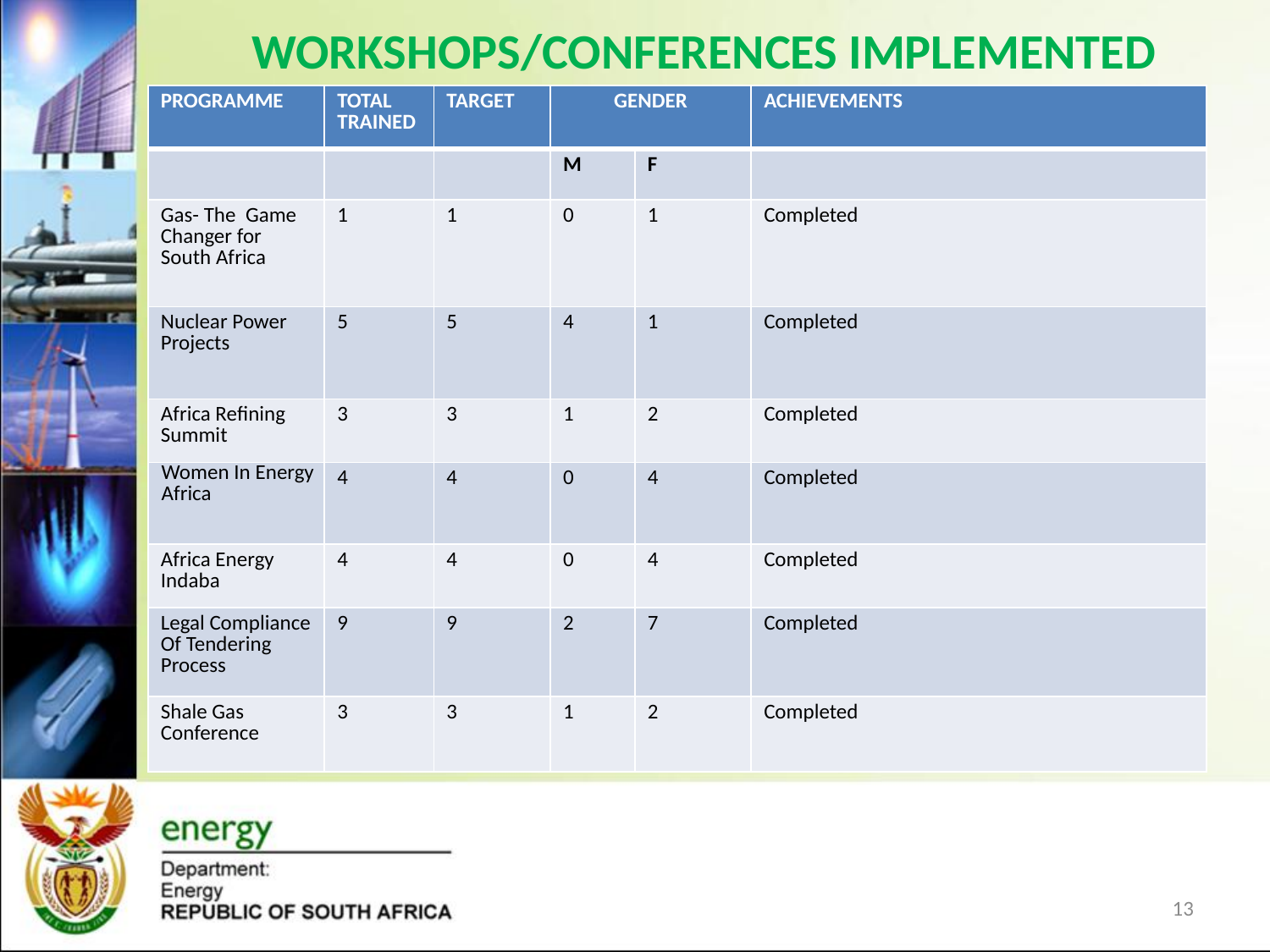

# WORKSHOPS/CONFERENCES IMPLEMENTED

| PROGRAMME | TOTAL TRAINED | TARGET | GENDER |  | ACHIEVEMENTS |
| --- | --- | --- | --- | --- | --- |
|  |  |  | M | F |  |
| Gas- The Game Changer for South Africa | 1 | 1 | 0 | 1 | Completed |
| Nuclear Power Projects | 5 | 5 | 4 | 1 | Completed |
| Africa Refining Summit | 3 | 3 | 1 | 2 | Completed |
| Women In Energy Africa | 4 | 4 | 0 | 4 | Completed |
| Africa Energy Indaba | 4 | 4 | 0 | 4 | Completed |
| Legal Compliance Of Tendering Process | 9 | 9 | 2 | 7 | Completed |
| Shale Gas Conference | 3 | 3 | 1 | 2 | Completed |

O
13